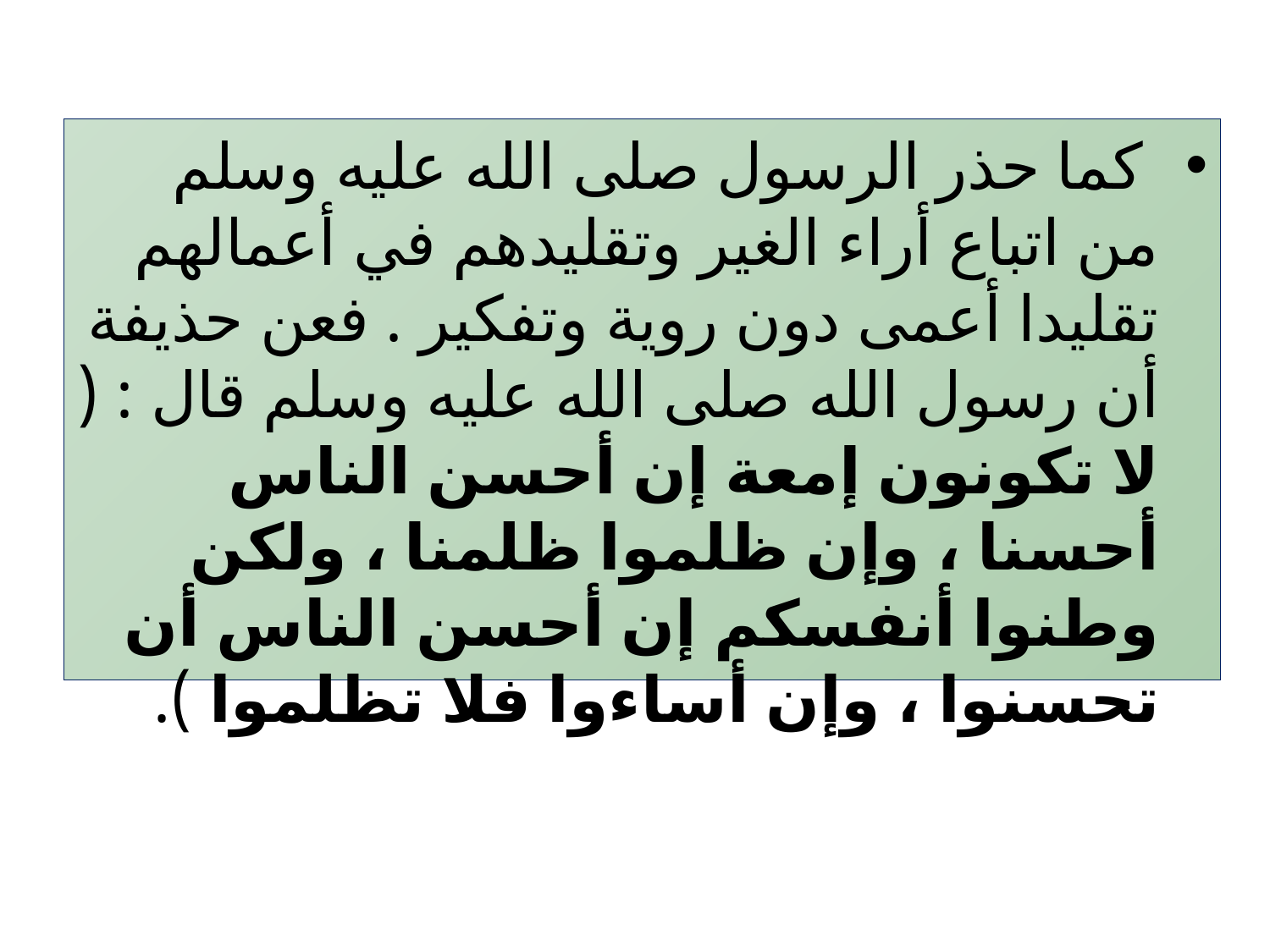

كما حذر الرسول صلى الله عليه وسلم من اتباع أراء الغير وتقليدهم في أعمالهم تقليدا أعمى دون روية وتفكير . فعن حذيفة أن رسول الله صلى الله عليه وسلم قال : ( لا تكونون إمعة إن أحسن الناس أحسنا ، وإن ظلموا ظلمنا ، ولكن وطنوا أنفسكم إن أحسن الناس أن تحسنوا ، وإن أساءوا فلا تظلموا ).